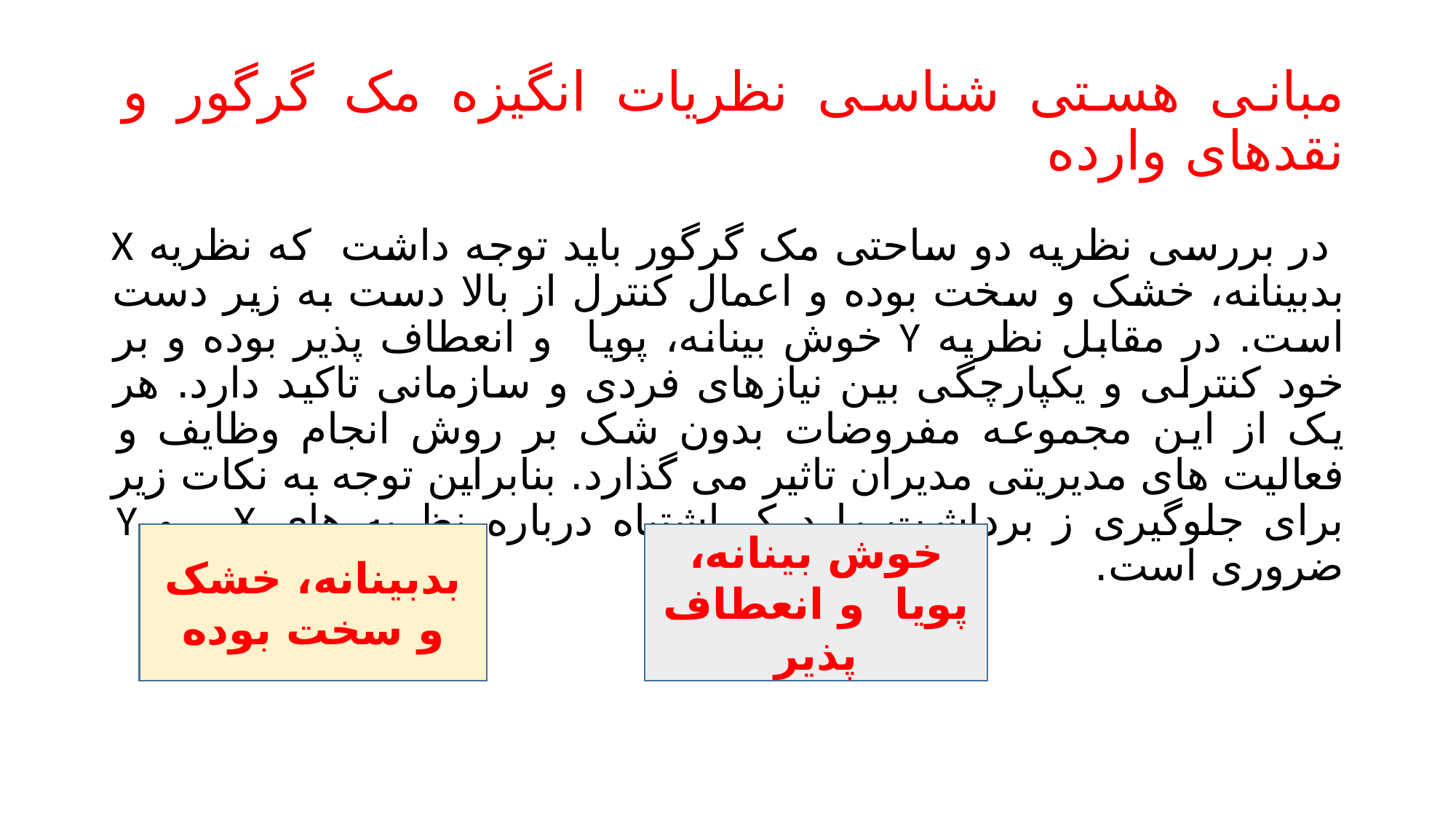

# مبانی هستی شناسی نظریات انگیزه مک گرگور و نقدهای وارده
 در بررسی نظریه دو ساحتی مک گرگور باید توجه داشت  که نظریه X بدبینانه، خشک و سخت بوده و اعمال کنترل از بالا دست به زیر دست است. در مقابل نظریه Y خوش بینانه، پویا  و انعطاف پذیر بوده و بر خود کنترلی و یکپارچگی بین نیازهای فردی و سازمانی تاکید دارد. هر یک از این مجموعه مفروضات بدون شک بر روش انجام وظایف و فعالیت های مدیریتی مدیران تاثیر می گذارد. بنابراین توجه به نکات زیر برای جلوگیری ز برداشت یا درک اشتباه درباره نظریه های X   و Y ضروری است.
بدبینانه، خشک و سخت بوده
خوش بینانه، پویا  و انعطاف پذیر